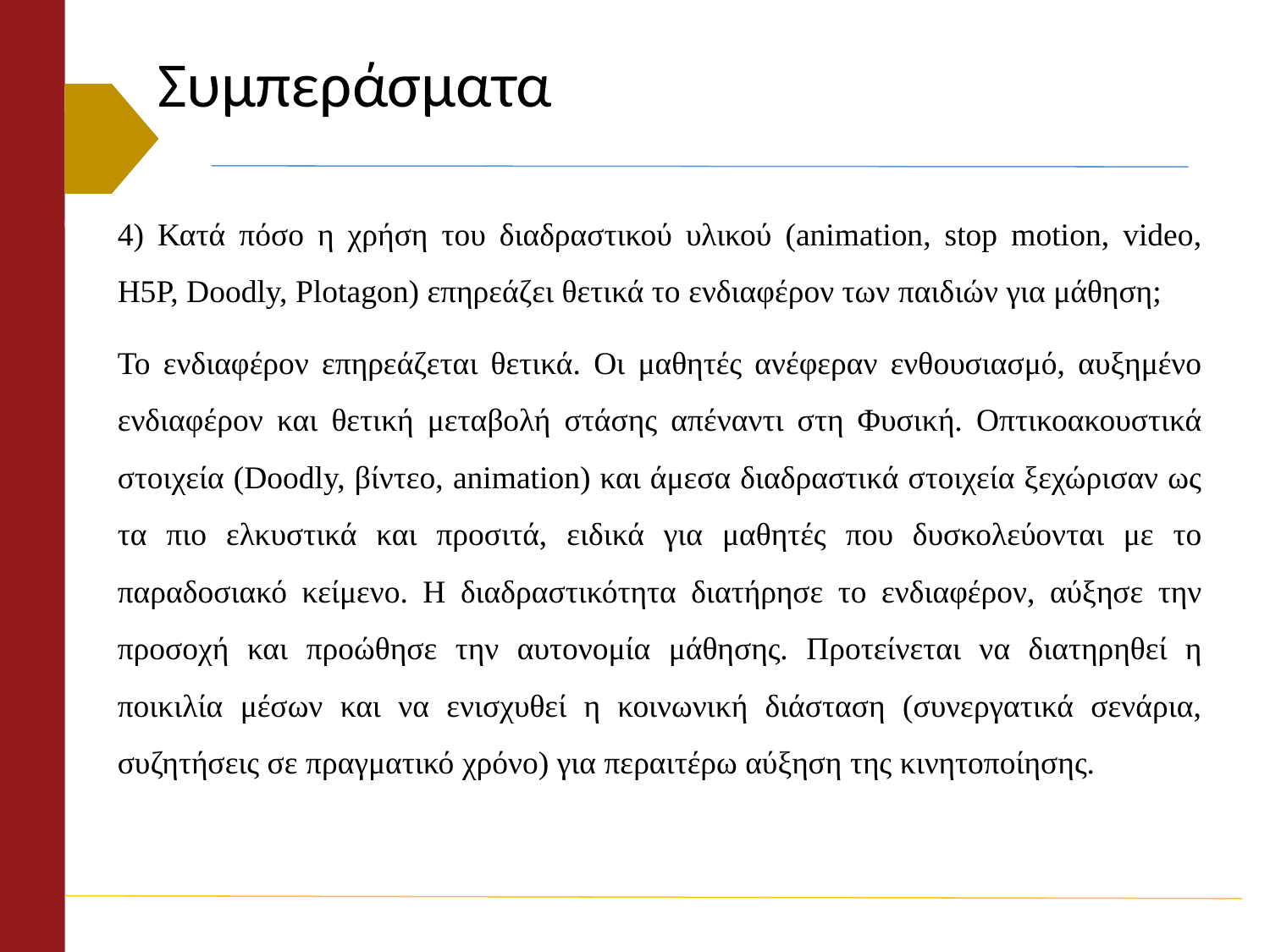

# Συμπεράσματα
4) Κατά πόσο η χρήση του διαδραστικού υλικού (animation, stop motion, video, H5P, Doodly, Plotagon) επηρεάζει θετικά το ενδιαφέρον των παιδιών για μάθηση;
Το ενδιαφέρον επηρεάζεται θετικά. Οι μαθητές ανέφεραν ενθουσιασμό, αυξημένο ενδιαφέρον και θετική μεταβολή στάσης απέναντι στη Φυσική. Οπτικοακουστικά στοιχεία (Doodly, βίντεο, animation) και άμεσα διαδραστικά στοιχεία ξεχώρισαν ως τα πιο ελκυστικά και προσιτά, ειδικά για μαθητές που δυσκολεύονται με το παραδοσιακό κείμενο. Η διαδραστικότητα διατήρησε το ενδιαφέρον, αύξησε την προσοχή και προώθησε την αυτονομία μάθησης. Προτείνεται να διατηρηθεί η ποικιλία μέσων και να ενισχυθεί η κοινωνική διάσταση (συνεργατικά σενάρια, συζητήσεις σε πραγματικό χρόνο) για περαιτέρω αύξηση της κινητοποίησης.